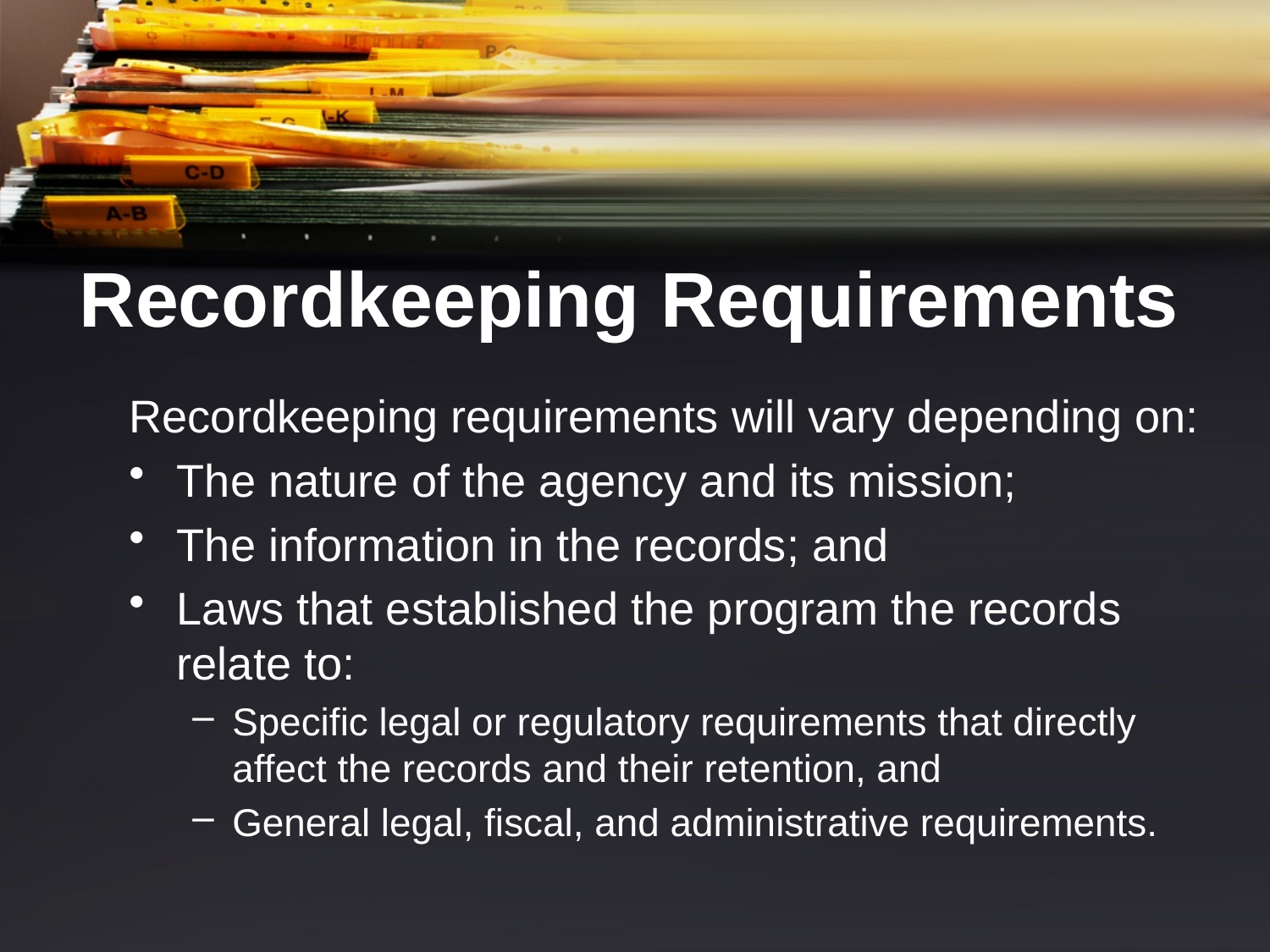

Recordkeeping Requirements
Recordkeeping requirements will vary depending on:
The nature of the agency and its mission;
The information in the records; and
Laws that established the program the records relate to:
Specific legal or regulatory requirements that directly affect the records and their retention, and
General legal, fiscal, and administrative requirements.